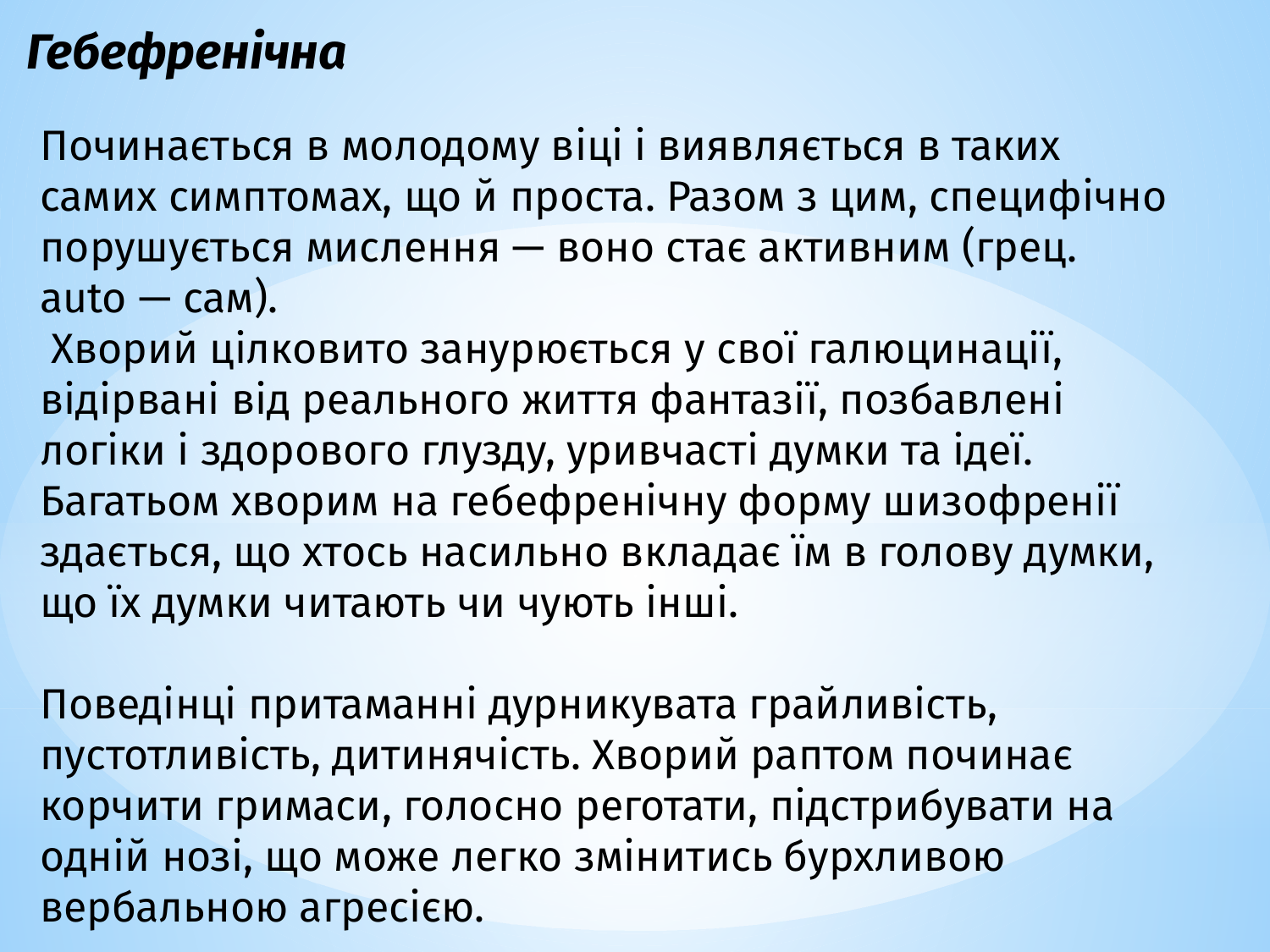

Гебефренічна

Починається в молодому віці і виявляється в таких самих симптомах, що й проста. Разом з цим, специфічно порушується мислення — воно стає активним (грец. auto — сам).
 Хворий цілковито занурюється у свої галюцинації, відірвані від реального життя фантазії, позбавлені логіки і здорового глузду, уривчасті думки та ідеї. Багатьом хворим на гебефренічну форму шизофренії здається, що хтось насильно вкладає їм в голову думки, що їх думки читають чи чують інші.

Поведінці притаманні дурникувата грайливість, пустотливість, дитинячість. Хворий раптом починає корчити гримаси, голосно реготати, підстрибувати на одній нозі, що може легко змінитись бурхливою вербальною агресією.